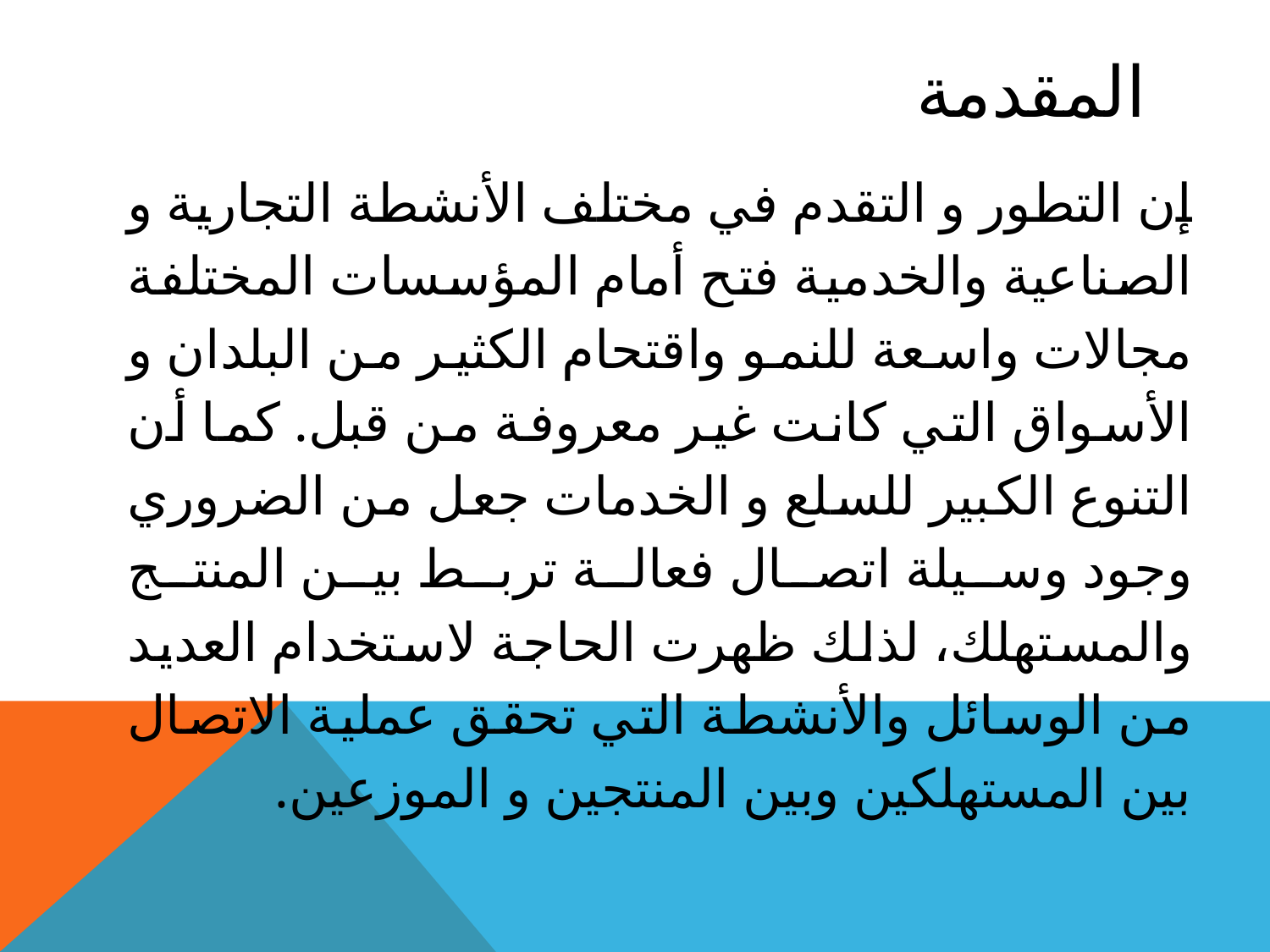

# المقدمة
إن التطور و التقدم في مختلف الأنشطة التجارية و الصناعية والخدمية فتح أمام المؤسسات المختلفة مجالات واسعة للنمو واقتحام الكثير من البلدان و الأسواق التي كانت غير معروفة من قبل. كما أن التنوع الكبير للسلع و الخدمات جعل من الضروري وجود وسيلة اتصال فعالة تربط بين المنتج والمستهلك، لذلك ظهرت الحاجة لاستخدام العديد من الوسائل والأنشطة التي تحقق عملية الاتصال بين المستهلكين وبين المنتجين و الموزعين.